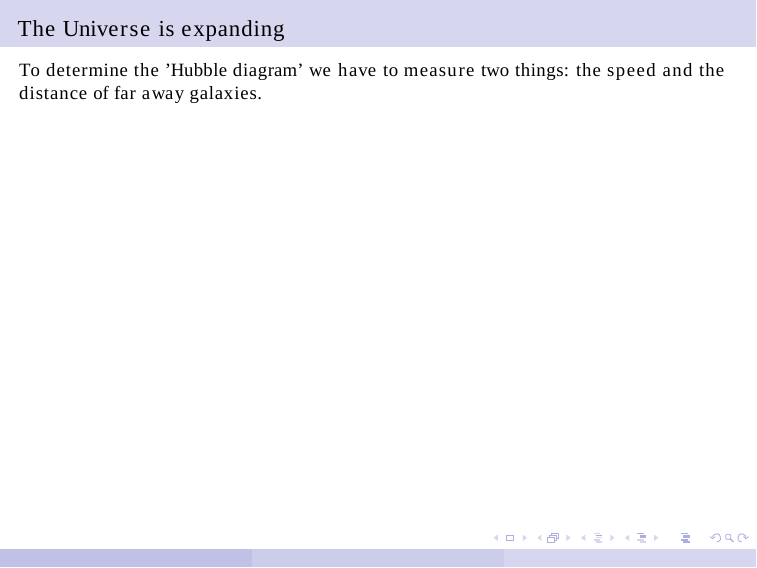

# The Universe is expanding
To determine the ’Hubble diagram’ we have to measure two things: the speed and the distance of far away galaxies.